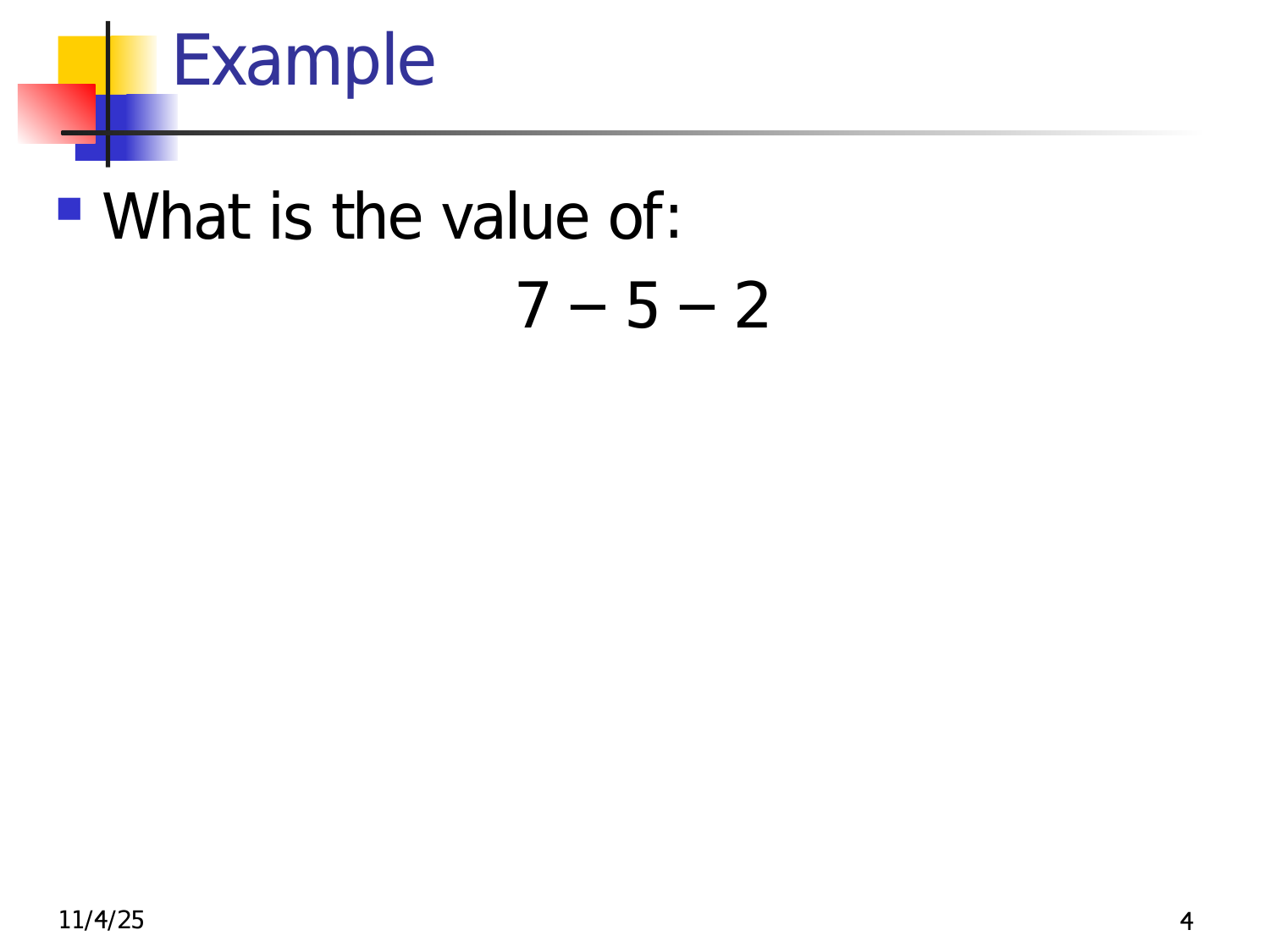

# Example
What is the value of:
7 – 5 – 2
11/4/25
4